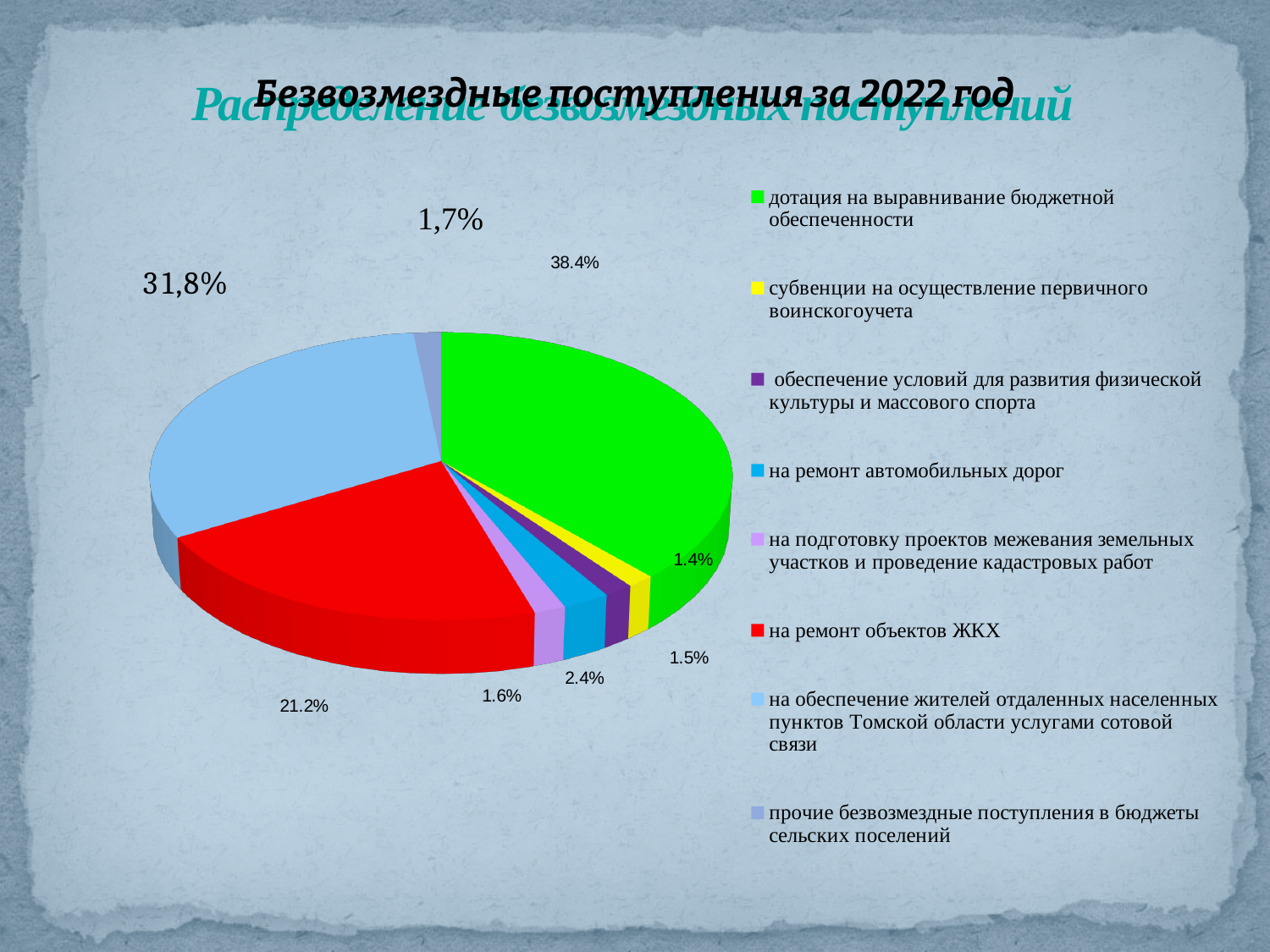

[unsupported chart]

# Распределение безвозмездных поступлений

[unsupported chart]